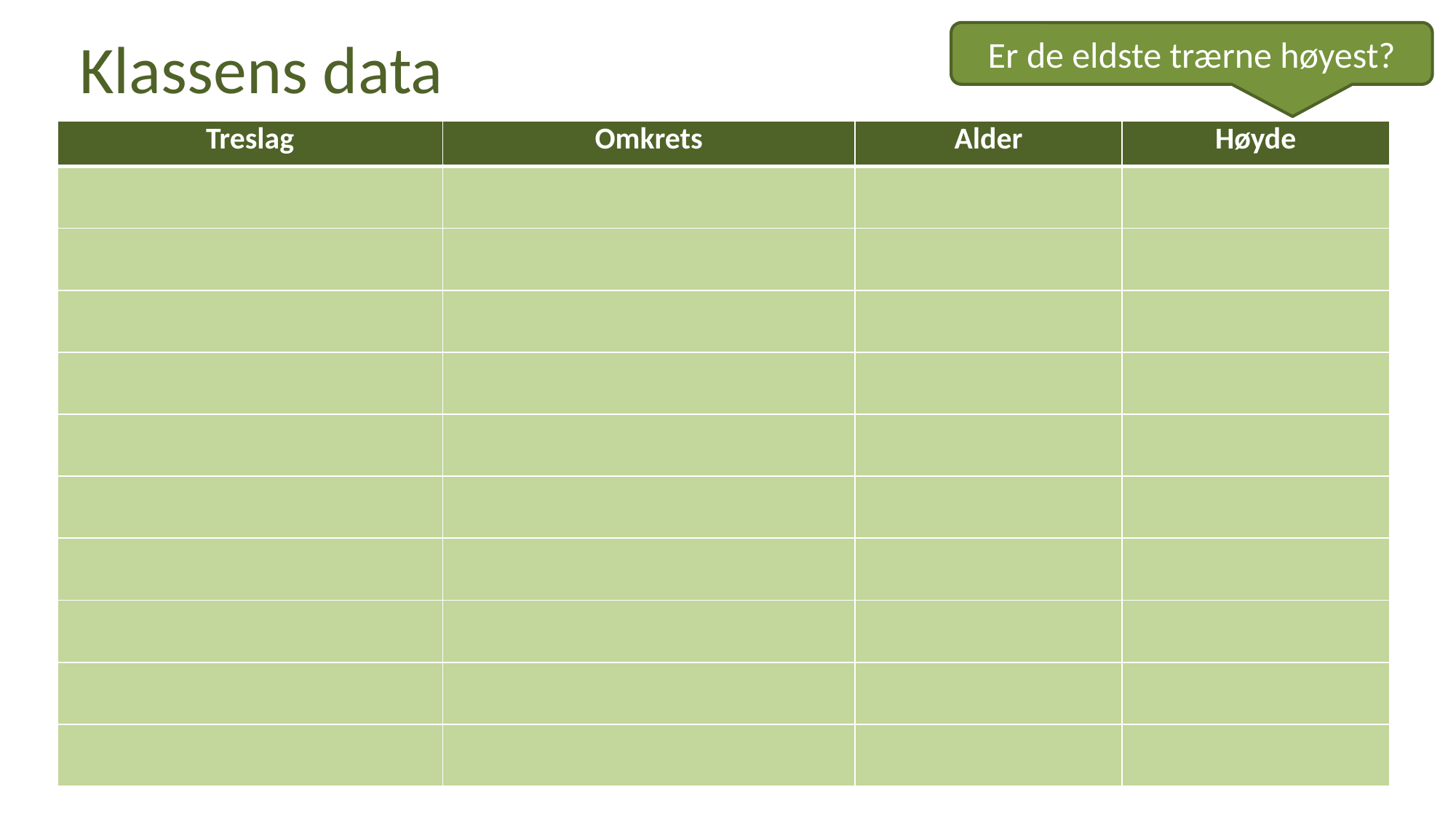

# Klassens data
Er de eldste trærne høyest?
| Treslag | Omkrets | Alder | Høyde |
| --- | --- | --- | --- |
|  |  |  |  |
|  |  |  |  |
|  |  |  |  |
|  |  |  |  |
|  |  |  |  |
|  |  |  |  |
|  |  |  |  |
|  |  |  |  |
|  |  |  |  |
|  |  |  |  |